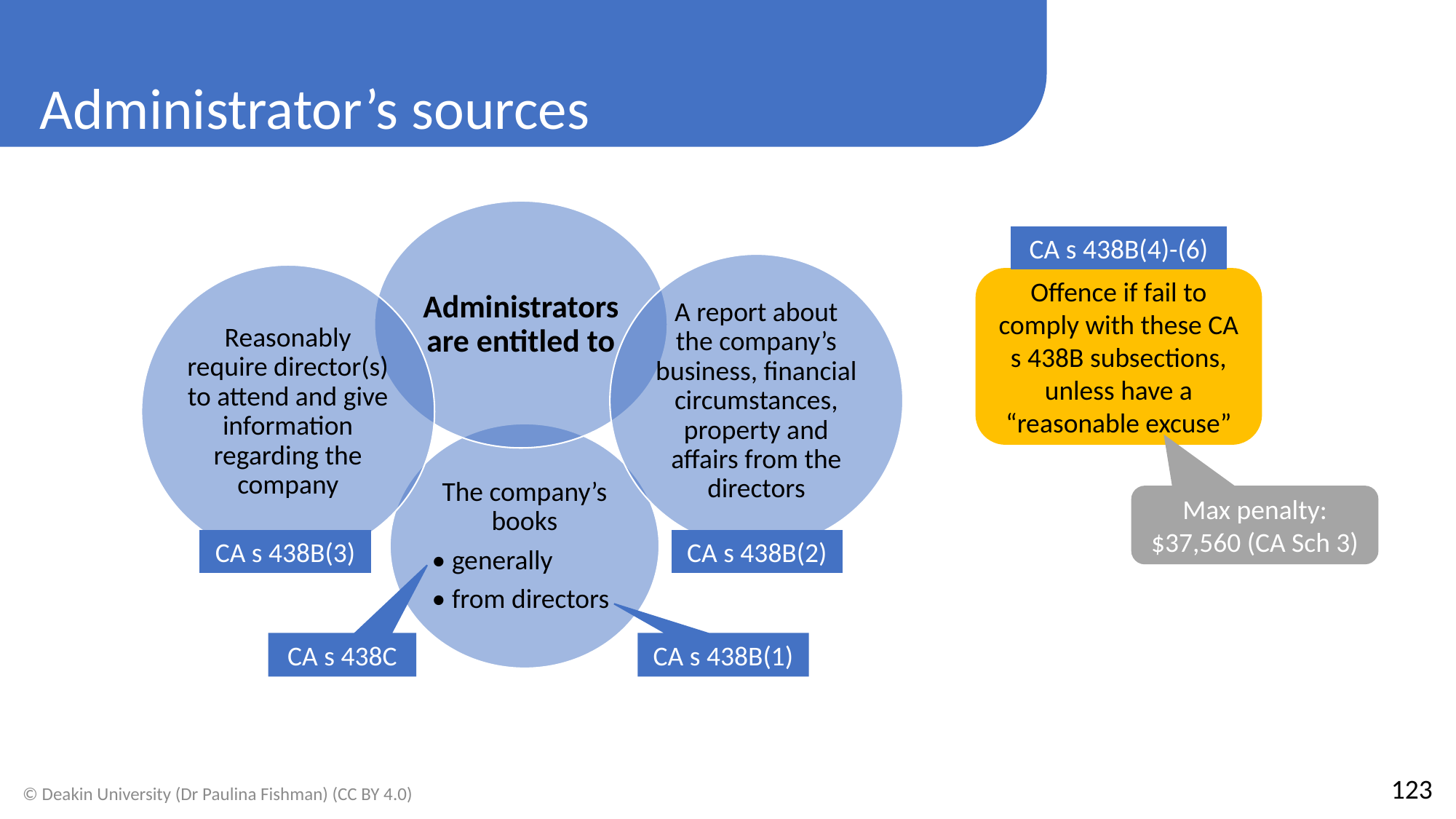

Administrator’s sources
The company’s books
• generally
• from directors
Administrators are entitled to
A report about the company’s business, financial circumstances, property and affairs from the directors
Reasonably require director(s) to attend and give information regarding the company
CA s 438B(4)-(6)
Offence if fail to comply with these CA s 438B subsections, unless have a “reasonable excuse”
Max penalty: $37,560 (CA Sch 3)
CA s 438B(3)
CA s 438B(2)
CA s 438C
CA s 438B(1)
123
© Deakin University (Dr Paulina Fishman) (CC BY 4.0)